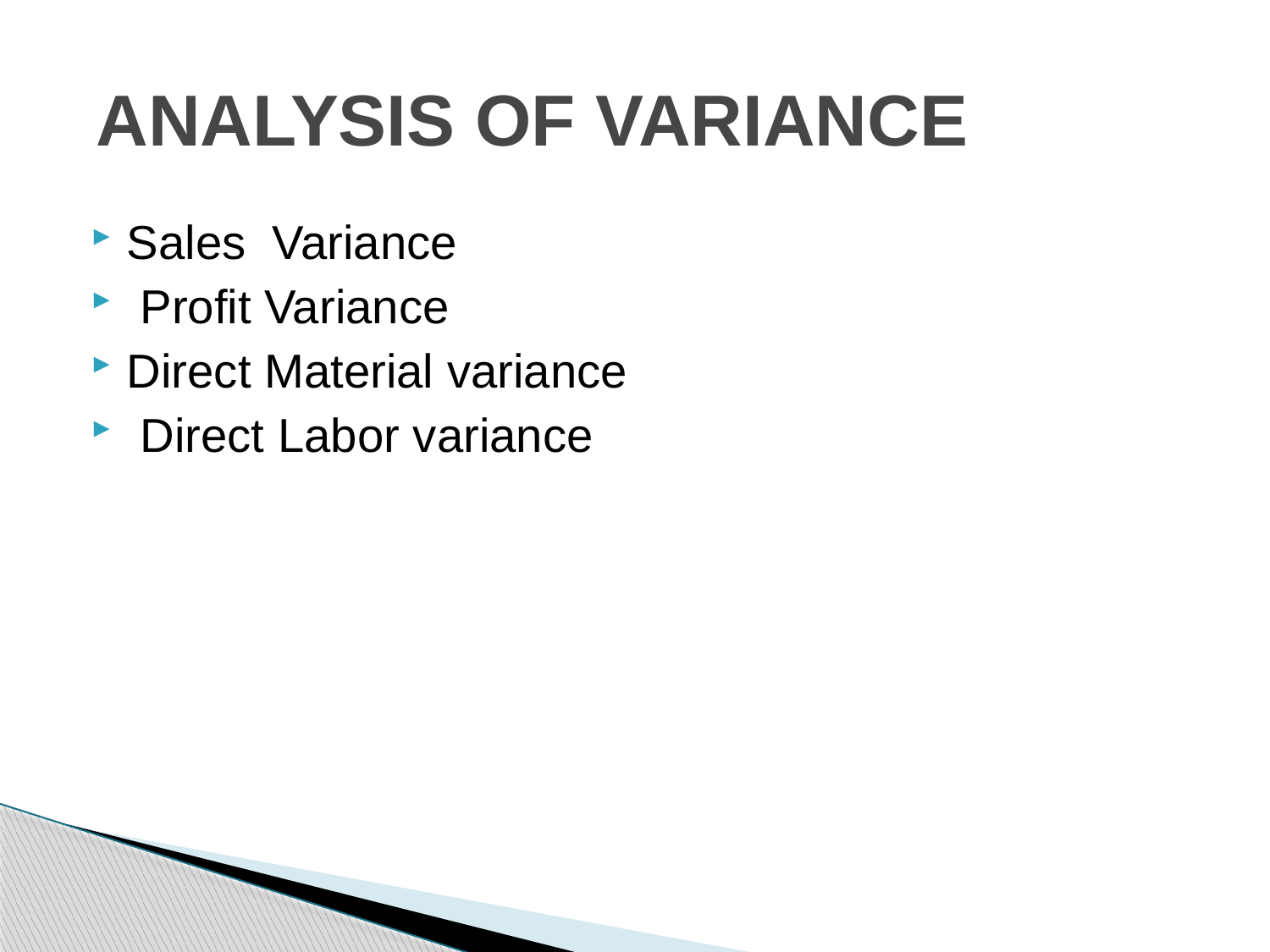

# ANALYSIS OF VARIANCE
Sales  Variance
 Profit Variance
Direct Material variance
 Direct Labor variance